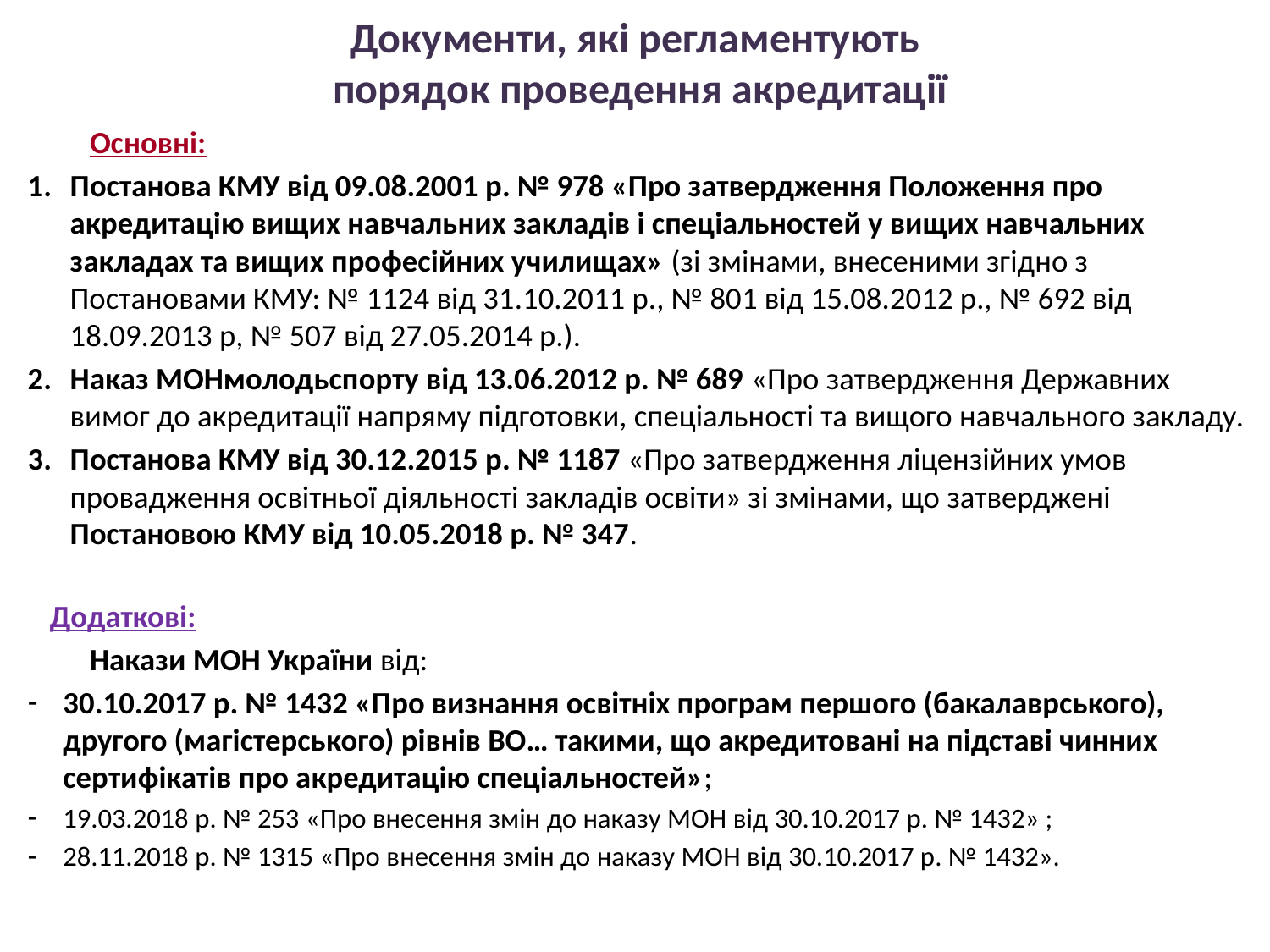

# Документи, які регламентують порядок проведення акредитації
	Основні:
Постанова КМУ від 09.08.2001 р. № 978 «Про затвердження Положення про акредитацію вищих навчальних закладів і спеціальностей у вищих навчальних закладах та вищих професійних училищах» (зі змінами, внесеними згідно з Постановами КМУ: № 1124 від 31.10.2011 р., № 801 від 15.08.2012 р., № 692 від 18.09.2013 р, № 507 від 27.05.2014 р.).
Наказ МОНмолодьспорту від 13.06.2012 р. № 689 «Про затвердження Державних вимог до акредитації напряму підготовки, спеціальності та вищого навчального закладу.
Постанова КМУ від 30.12.2015 р. № 1187 «Про затвердження ліцензійних умов провадження освітньої діяльності закладів освіти» зі змінами, що затверджені Постановою КМУ від 10.05.2018 р. № 347.

	Додаткові:
	Накази МОН України від:
30.10.2017 р. № 1432 «Про визнання освітніх програм першого (бакалаврського), другого (магістерського) рівнів ВО… такими, що акредитовані на підставі чинних сертифікатів про акредитацію спеціальностей»;
19.03.2018 р. № 253 «Про внесення змін до наказу МОН від 30.10.2017 р. № 1432» ;
28.11.2018 р. № 1315 «Про внесення змін до наказу МОН від 30.10.2017 р. № 1432».